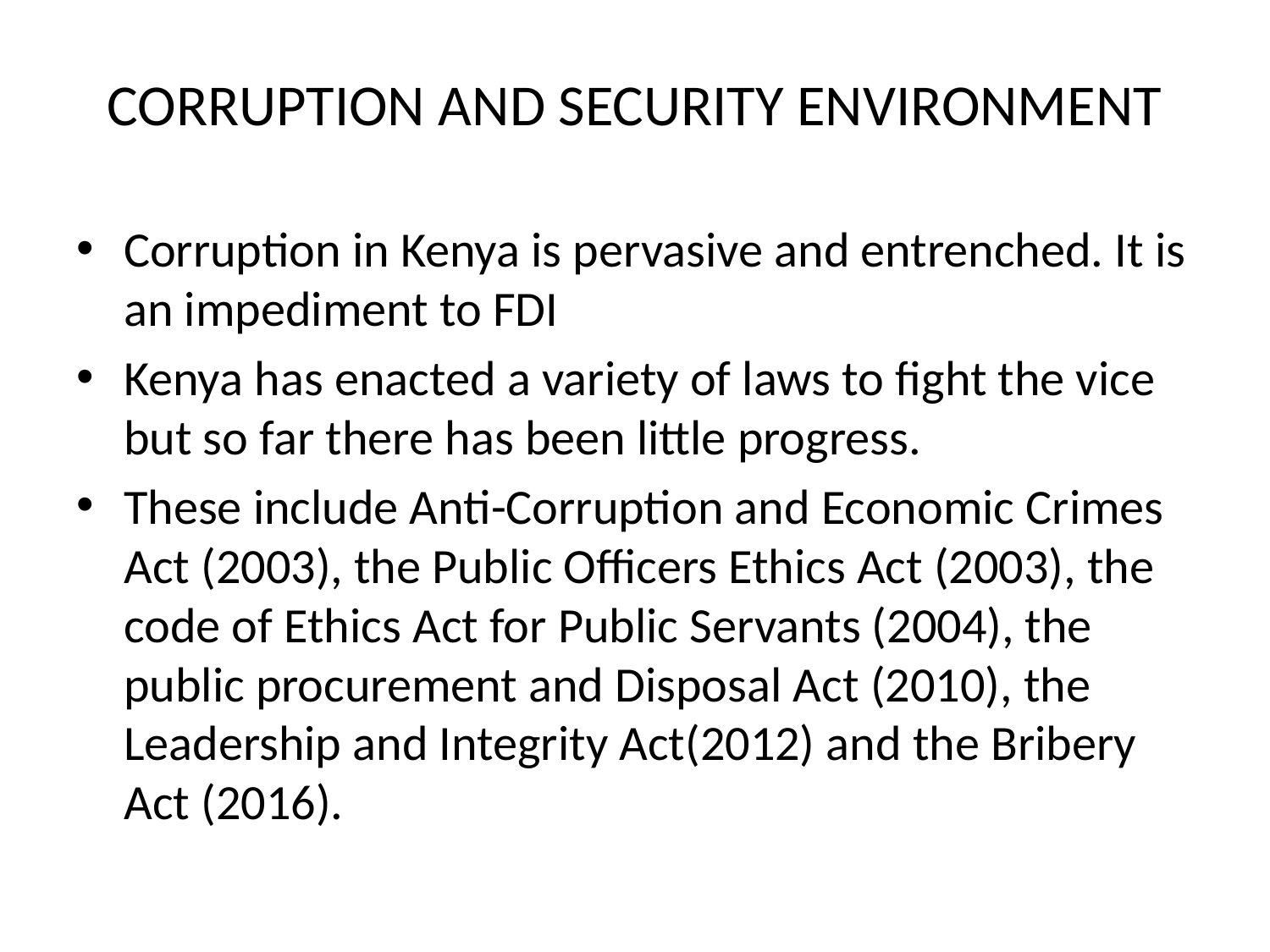

# CORRUPTION AND SECURITY ENVIRONMENT
Corruption in Kenya is pervasive and entrenched. It is an impediment to FDI
Kenya has enacted a variety of laws to fight the vice but so far there has been little progress.
These include Anti-Corruption and Economic Crimes Act (2003), the Public Officers Ethics Act (2003), the code of Ethics Act for Public Servants (2004), the public procurement and Disposal Act (2010), the Leadership and Integrity Act(2012) and the Bribery Act (2016).